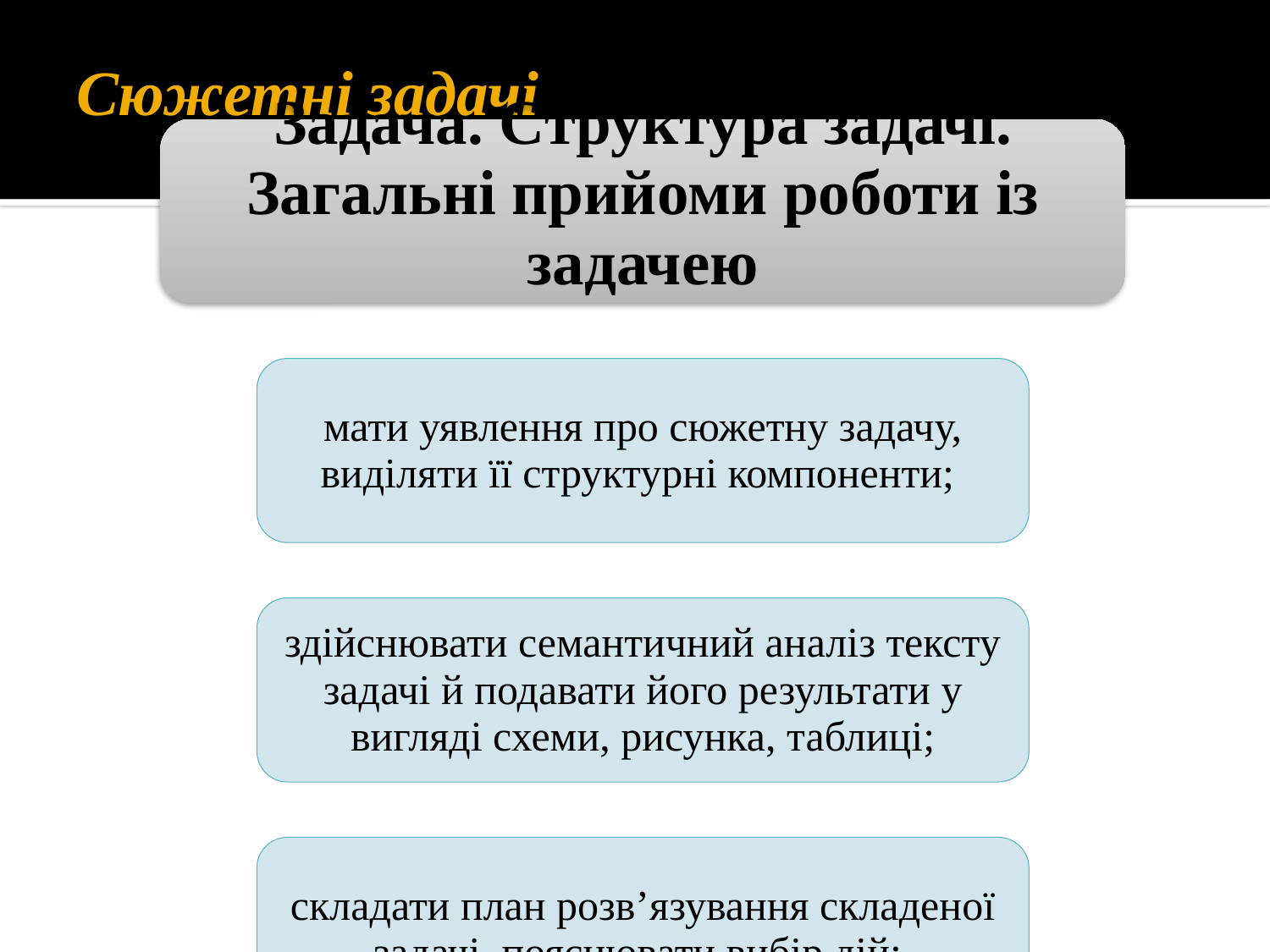

# Сюжетні задачі
Задача. Структура задачі. Загальні прийоми роботи із задачею
мати уявлення про сюжетну задачу, виділяти її структурні компоненти;
здійснювати семантичний аналіз тексту задачі й подавати його результати у вигляді схеми, рисунка, таблиці;